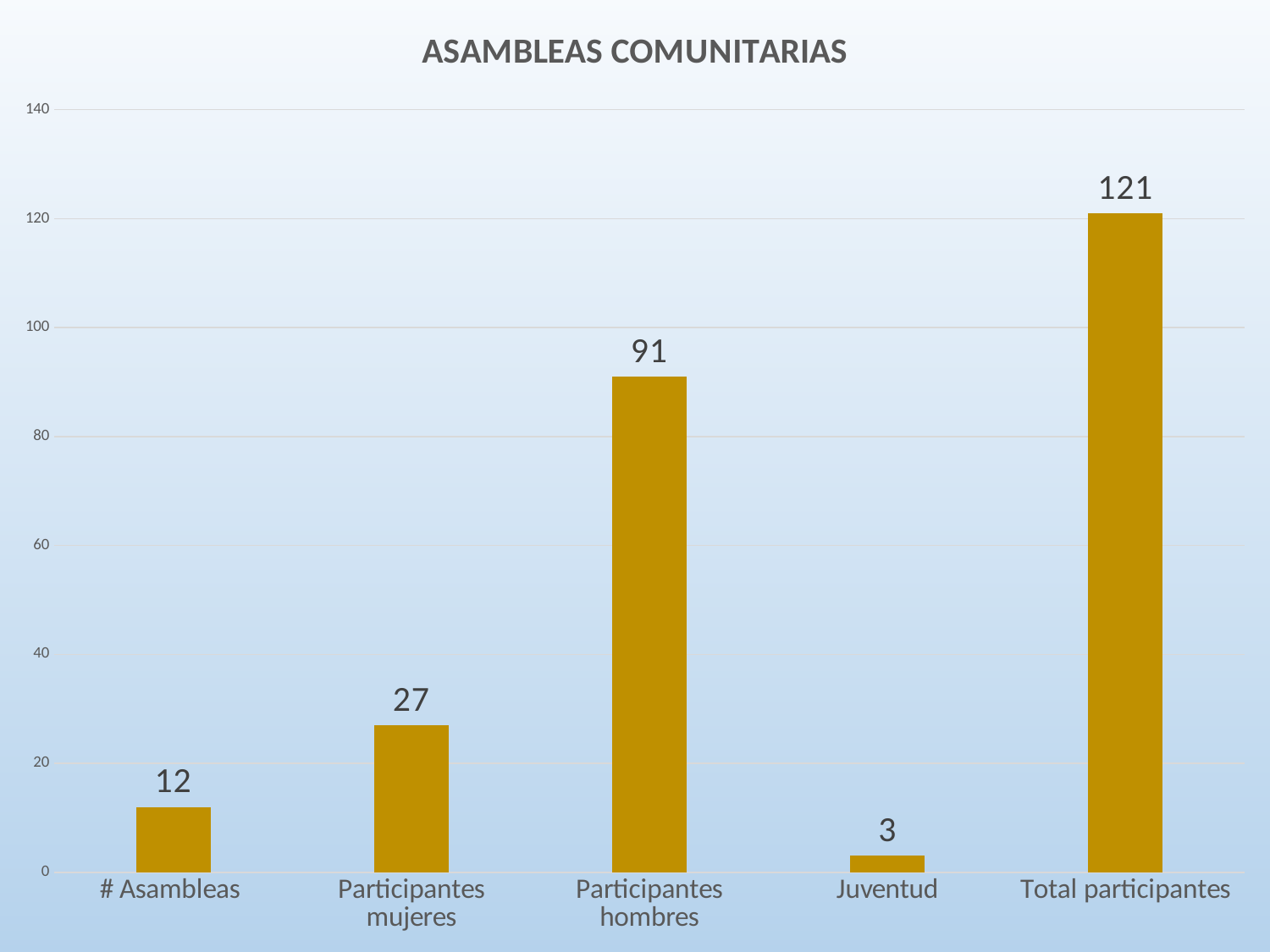

### Chart: ASAMBLEAS COMUNITARIAS

| Category |  |
|---|---|
| # Asambleas  | 12.0 |
| Participantes mujeres | 27.0 |
| Participantes hombres | 91.0 |
| Juventud | 3.0 |
| Total participantes | 121.0 |